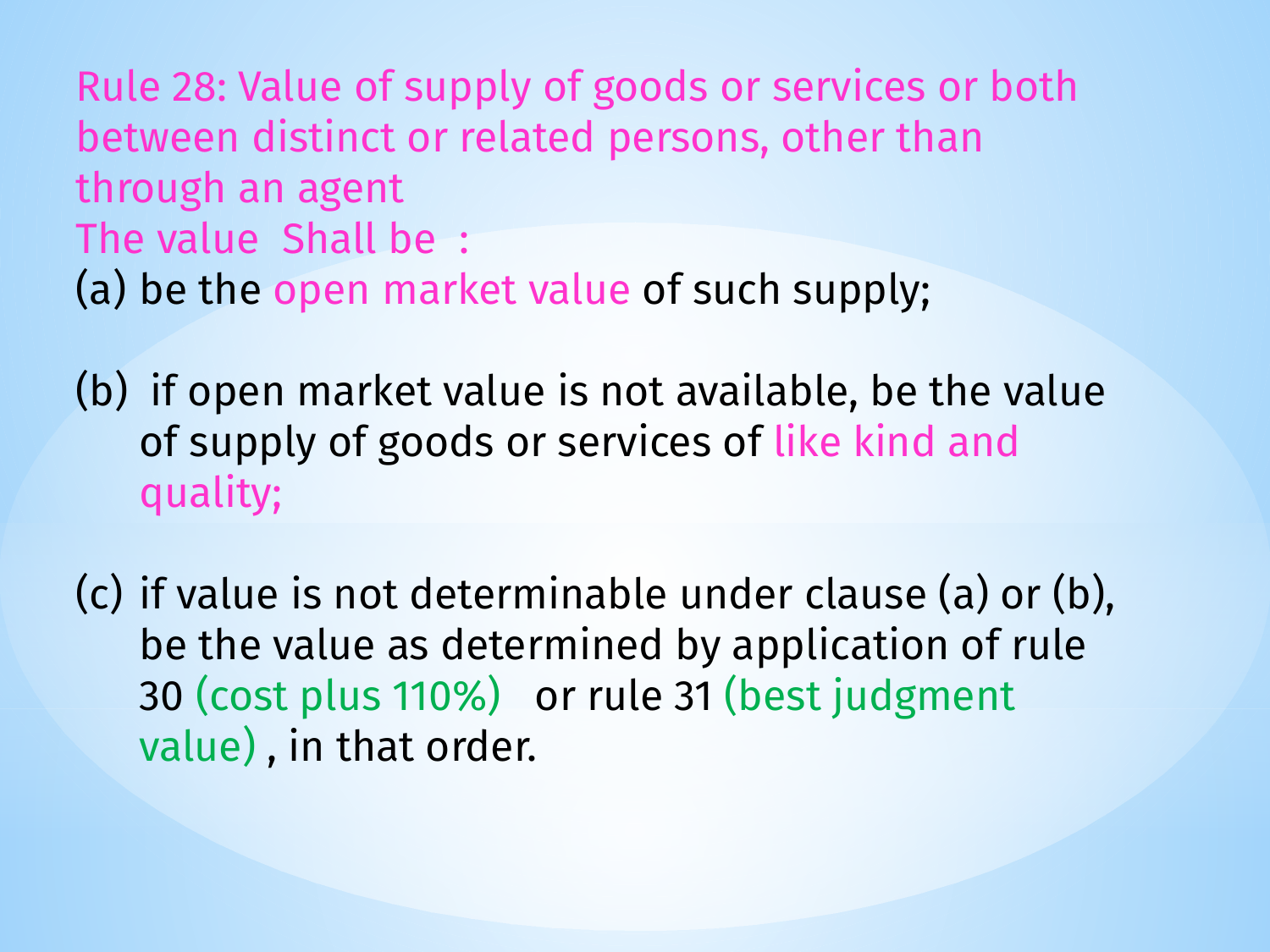

Rule 28: Value of supply of goods or services or both between distinct or related persons, other than through an agent
The value  Shall be  :
be the open market value of such supply;

 if open market value is not available, be the value of supply of goods or services of like kind and quality;

if value is not determinable under clause (a) or (b), be the value as determined by application of rule 30 (cost plus 110%)   or rule 31 (best judgment value) , in that order.